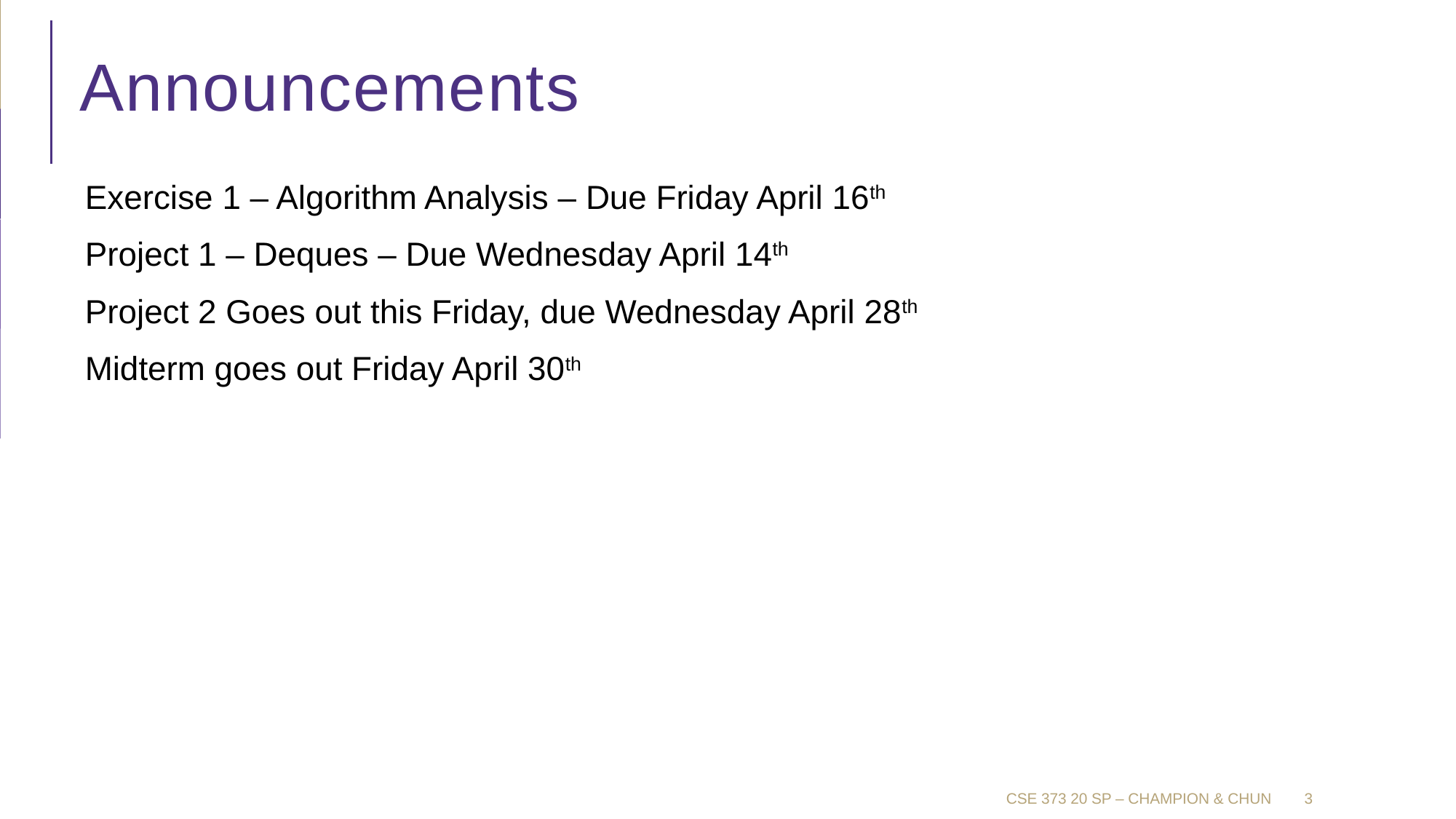

# Announcements
Exercise 1 – Algorithm Analysis – Due Friday April 16th
Project 1 – Deques – Due Wednesday April 14th
Project 2 Goes out this Friday, due Wednesday April 28th
Midterm goes out Friday April 30th
CSE 373 20 SP – champion & Chun
3